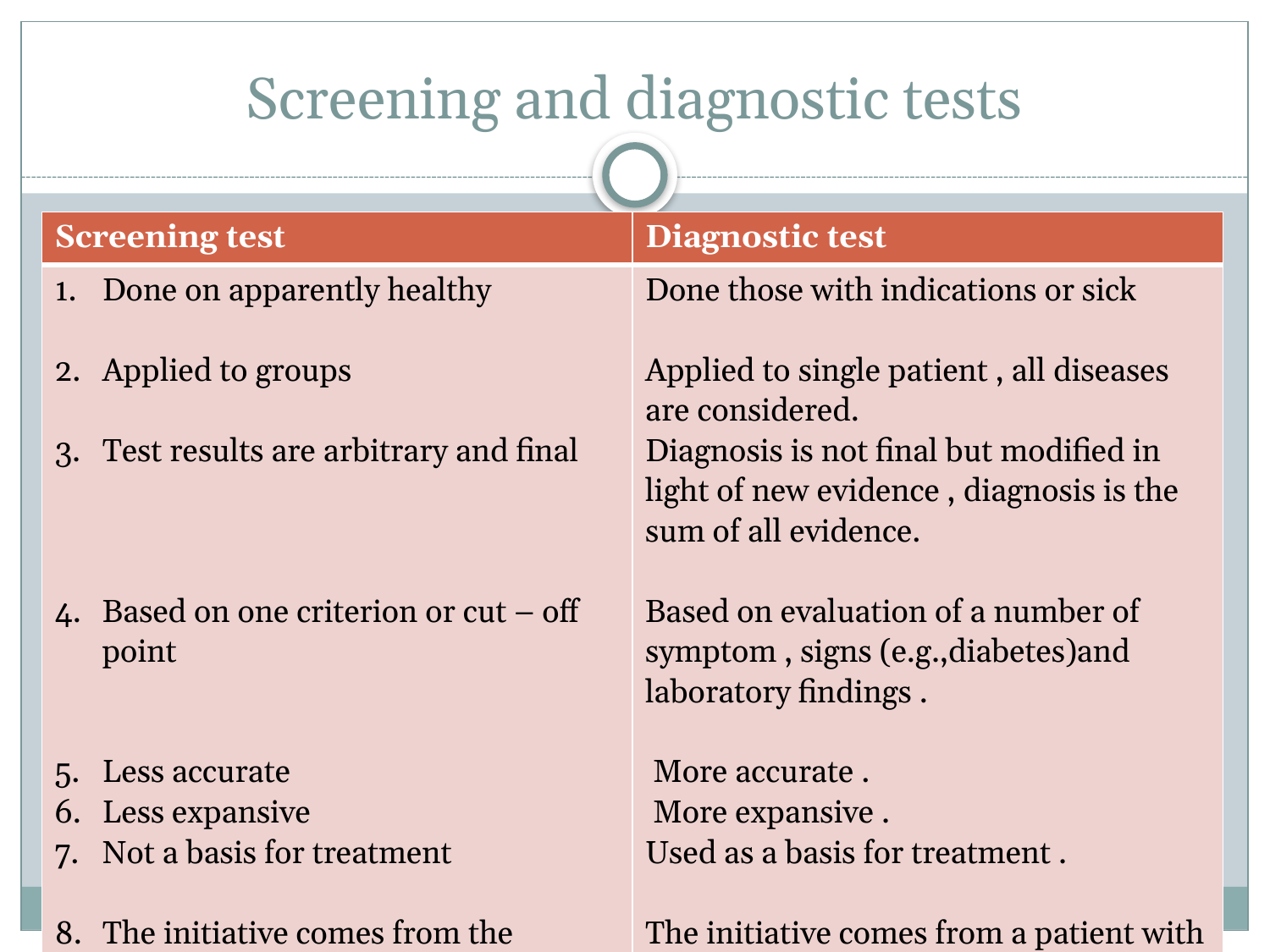

# Screening and diagnostic tests
| Screening test | Diagnostic test |
| --- | --- |
| Done on apparently healthy Applied to groups Test results are arbitrary and final Based on one criterion or cut – off point Less accurate Less expansive Not a basis for treatment The initiative comes from the investigation or agency providing care. | Done those with indications or sick Applied to single patient , all diseases are considered. Diagnosis is not final but modified in light of new evidence , diagnosis is the sum of all evidence. Based on evaluation of a number of symptom , signs (e.g.,diabetes)and laboratory findings . More accurate . More expansive . Used as a basis for treatment . The initiative comes from a patient with a complaint . |